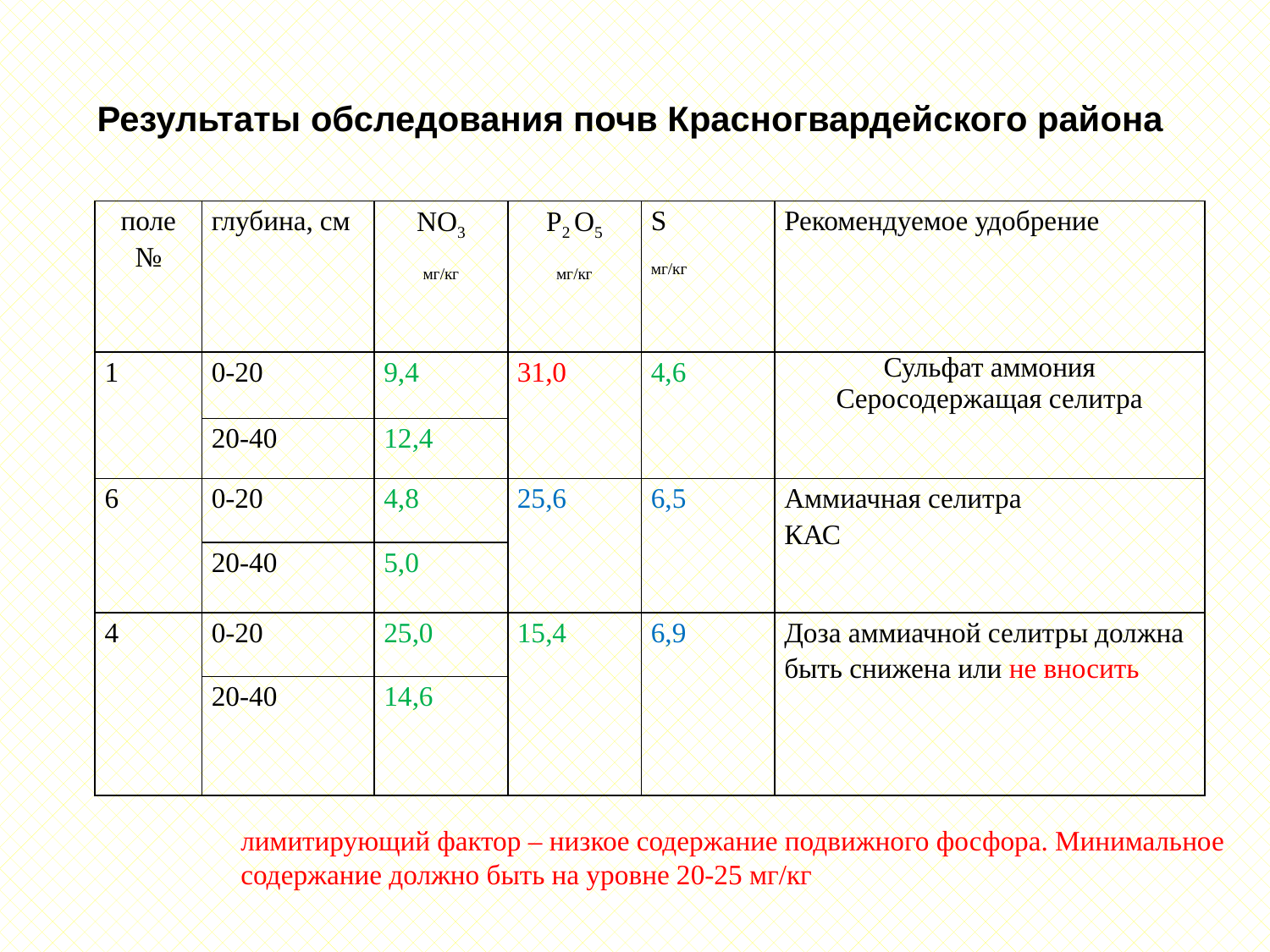

Результаты обследования почв Красногвардейского района
| поле № | глубина, см | NO3 мг/кг | P2 O5 мг/кг | S мг/кг | Рекомендуемое удобрение |
| --- | --- | --- | --- | --- | --- |
| 1 | 0-20 | 9,4 | 31,0 | 4,6 | Сульфат аммония Серосодержащая селитра |
|  | 20-40 | 12,4 |  |  |  |
| 6 | 0-20 | 4,8 | 25,6 | 6,5 | Аммиачная селитра КАС |
|  | 20-40 | 5,0 |  |  |  |
| 4 | 0-20 | 25,0 | 15,4 | 6,9 | Доза аммиачной селитры должна быть снижена или не вносить |
|  | 20-40 | 14,6 |  |  |  |
лимитирующий фактор – низкое содержание подвижного фосфора. Минимальное содержание должно быть на уровне 20-25 мг/кг